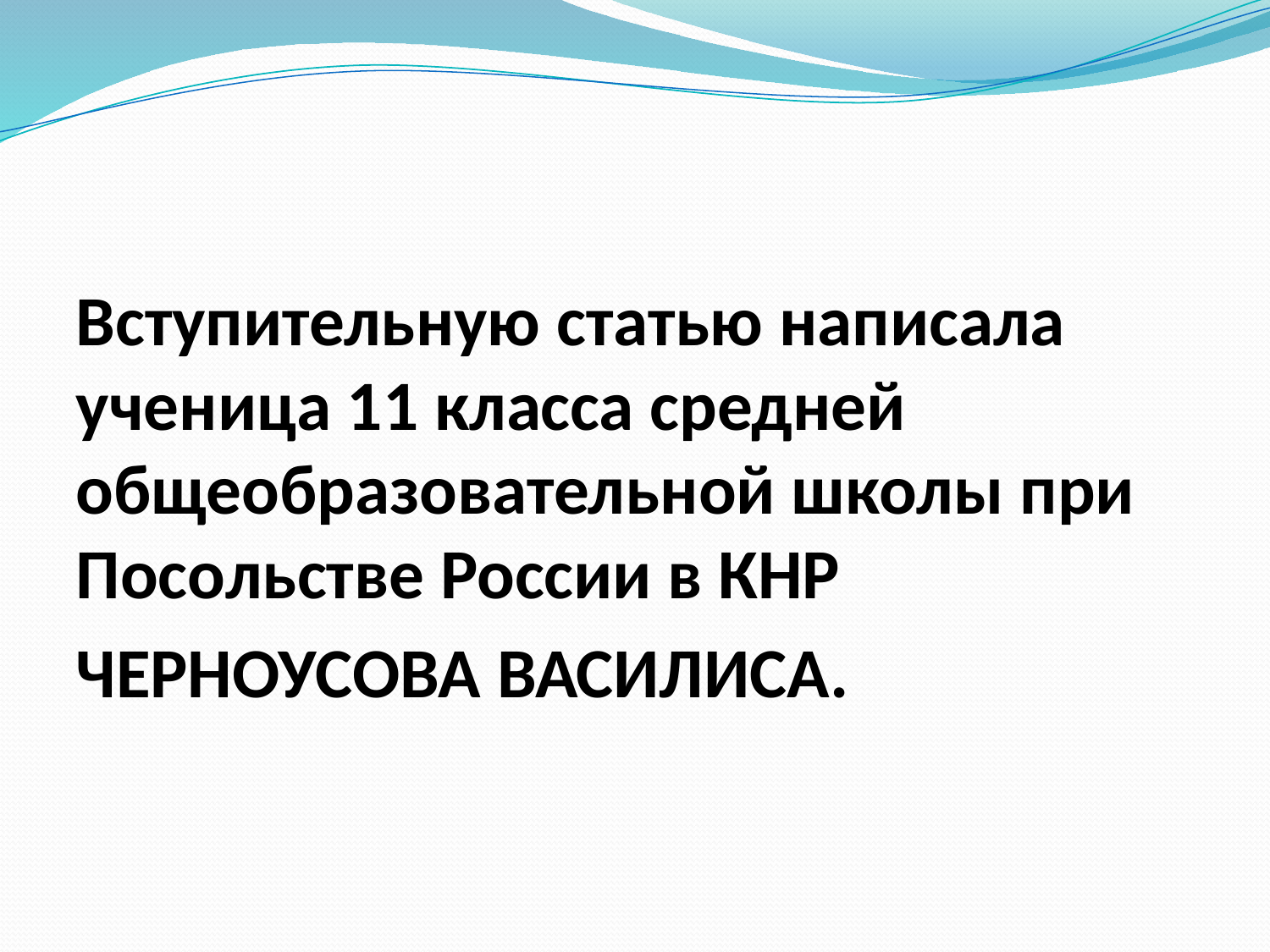

#
Вступительную статью написала ученица 11 класса средней общеобразовательной школы при Посольстве России в КНР
ЧЕРНОУСОВА ВАСИЛИСА.